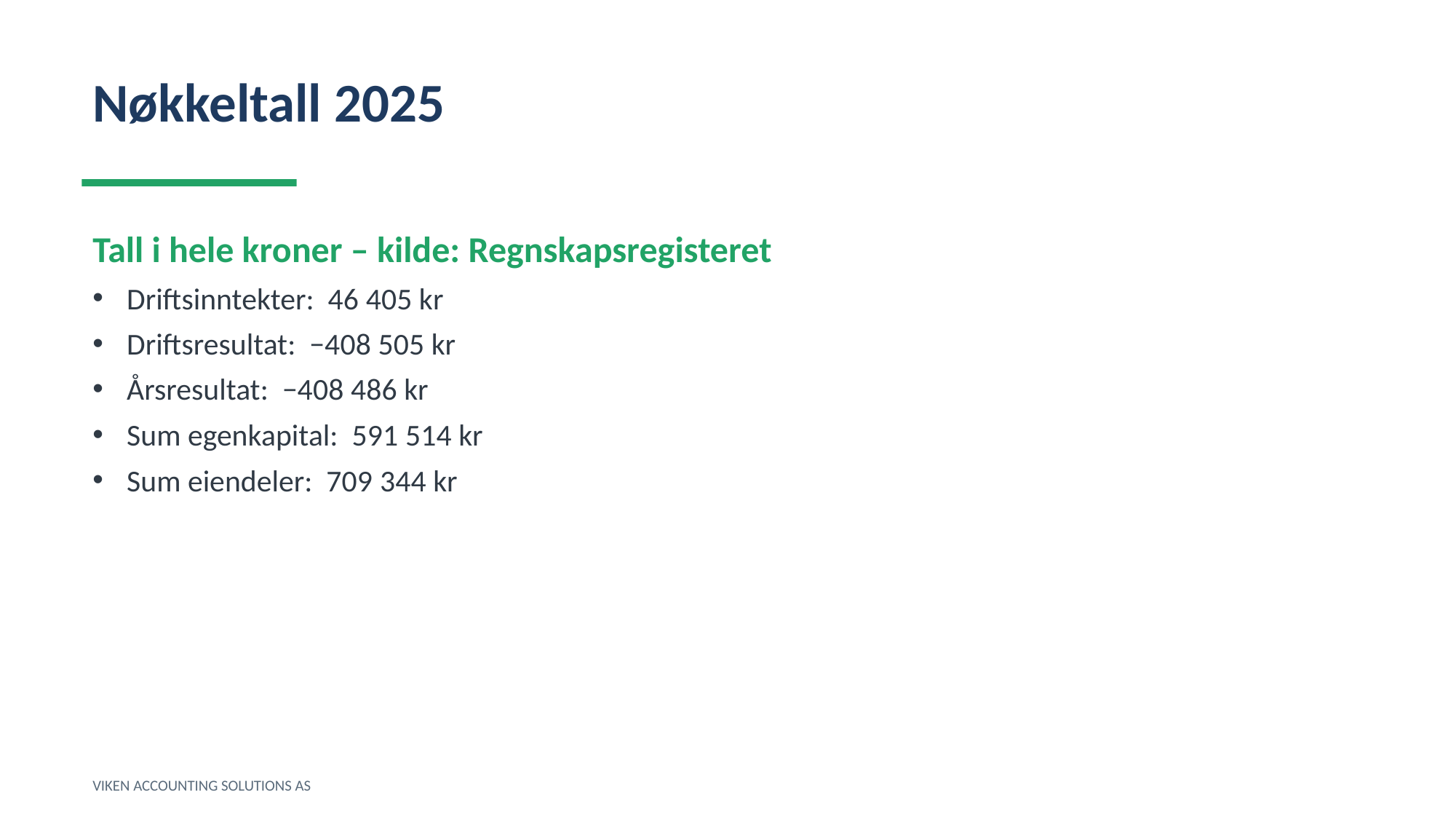

Nøkkeltall 2025

Tall i hele kroner – kilde: Regnskapsregisteret
Driftsinntekter:  46 405 kr
Driftsresultat:  −408 505 kr
Årsresultat:  −408 486 kr
Sum egenkapital:  591 514 kr
Sum eiendeler:  709 344 kr
VIKEN ACCOUNTING SOLUTIONS AS